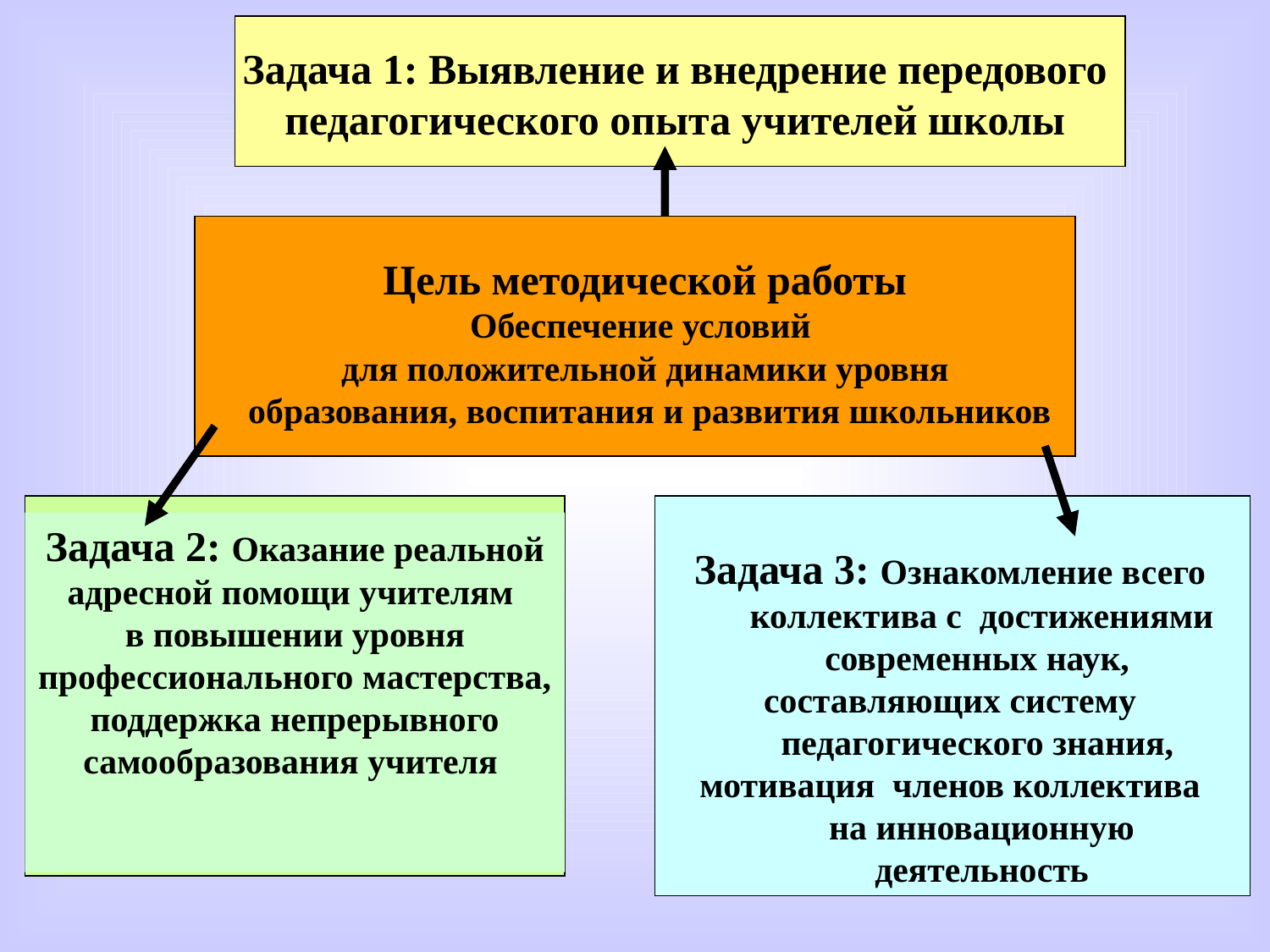

Задача 1: Выявление и внедрение передового педагогического опыта учителей школы

Цель методической работы
Обеспечение условий
для положительной динамики уровня
 образования, воспитания и развития школьников

Задача 2: Оказание реальной адресной помощи учителям
в повышении уровня профессионального мастерства,
поддержка непрерывного самообразования учителя

Задача 3: Ознакомление всего коллектива с  достижениями современных наук,
составляющих систему педагогического знания,
мотивация  членов коллектива на инновационную деятельность